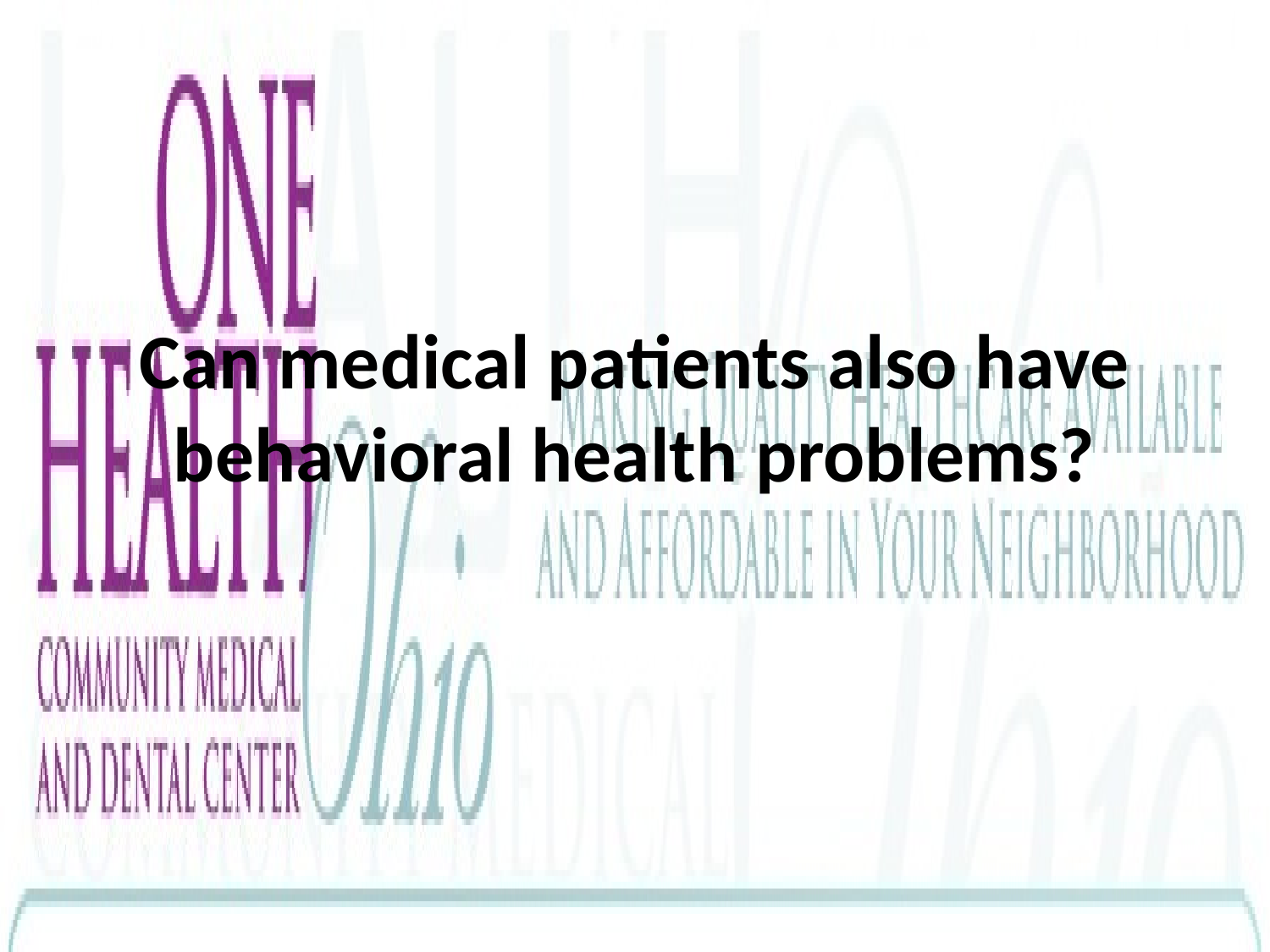

Can medical patients also have behavioral health problems?